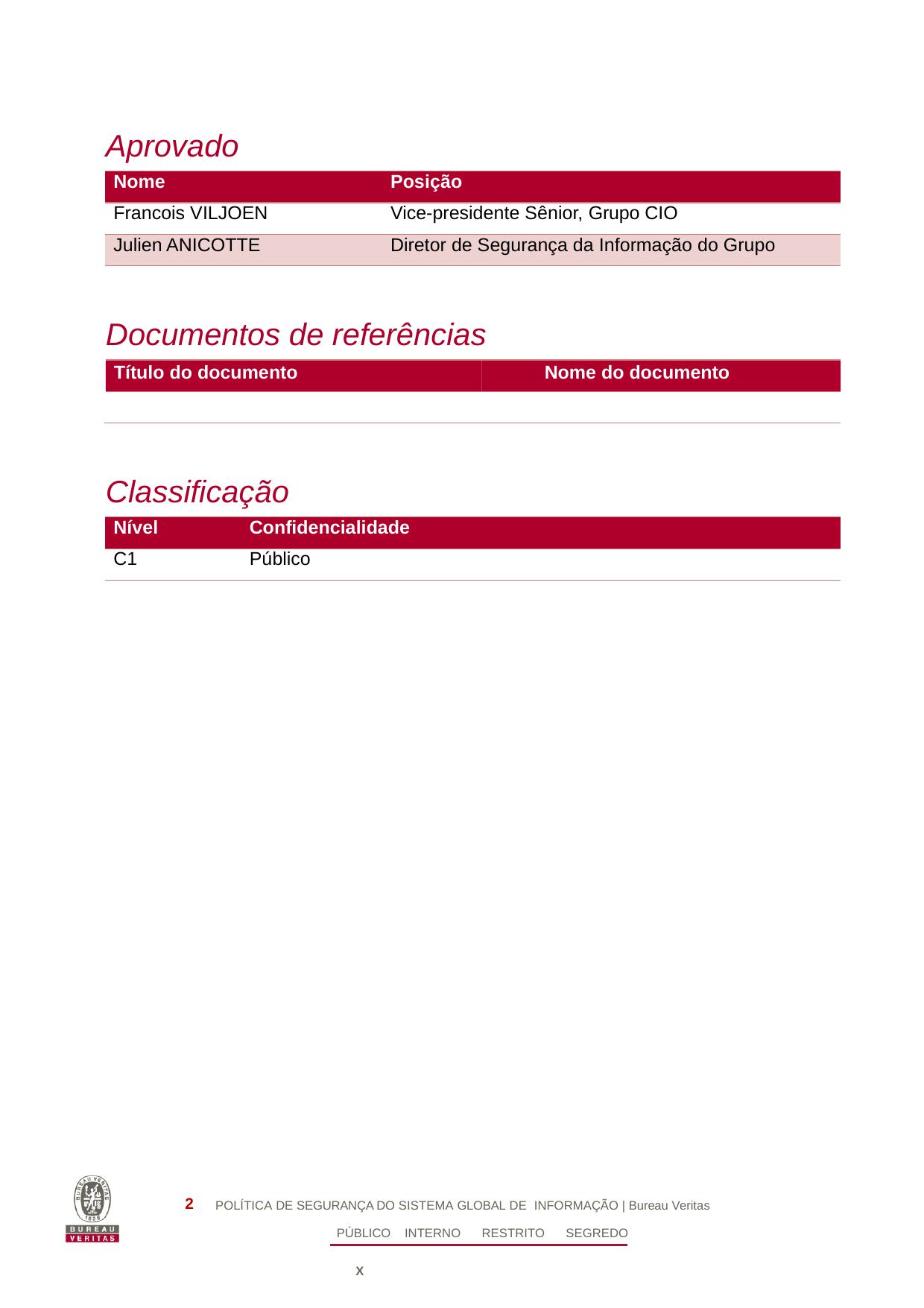

Aprovadores
| Nome | Posição |
| --- | --- |
| Francois VILJOEN | Vice-presidente Sênior, Grupo CIO |
| Julien ANICOTTE | Diretor de Segurança da Informação do Grupo |
Documentos de referências
Título do documento                                                Nome do documento

Classificação
| Nível | Confidencialidade |
| --- | --- |
| C1 | Público |
2
POLÍTICA DE SEGURANÇA DO SISTEMA GLOBAL DE  INFORMAÇÃO | Bureau Veritas
PÚBLICO    INTERNO      RESTRITO      SEGREDO
X